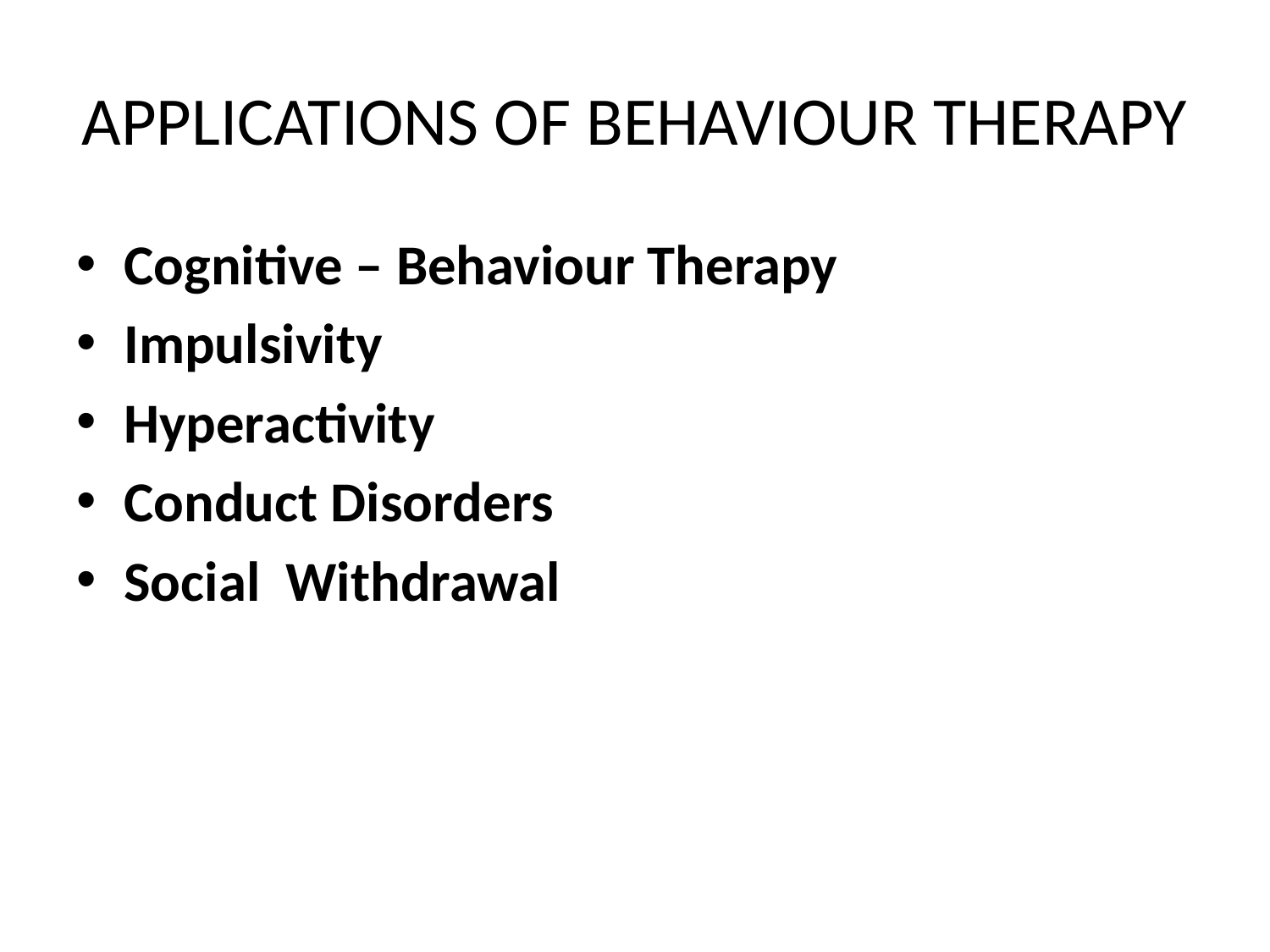

# APPLICATIONS OF BEHAVIOUR THERAPY
Cognitive – Behaviour Therapy
Impulsivity
Hyperactivity
Conduct Disorders
Social  Withdrawal